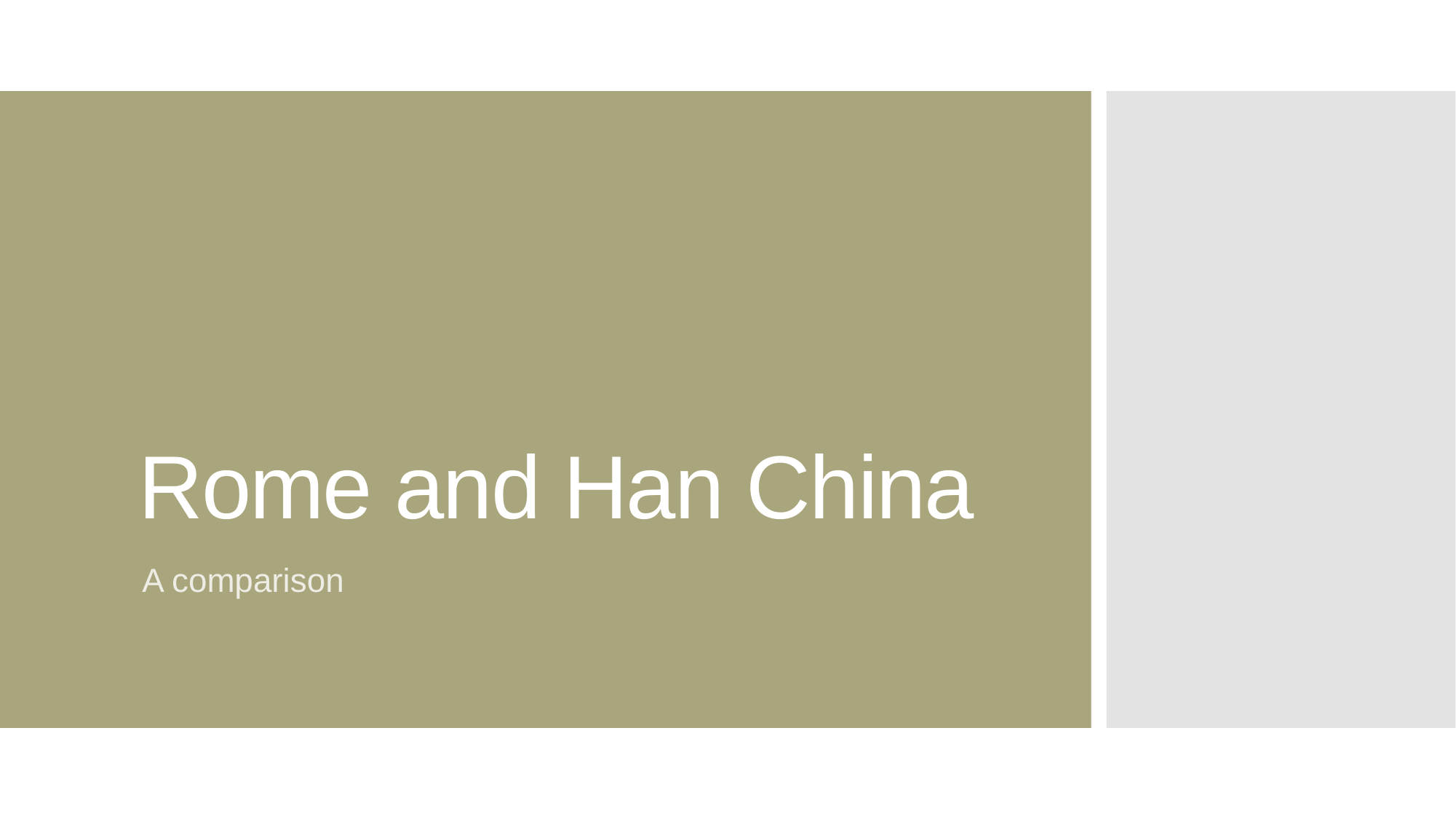

# Rome and Han China
A comparison